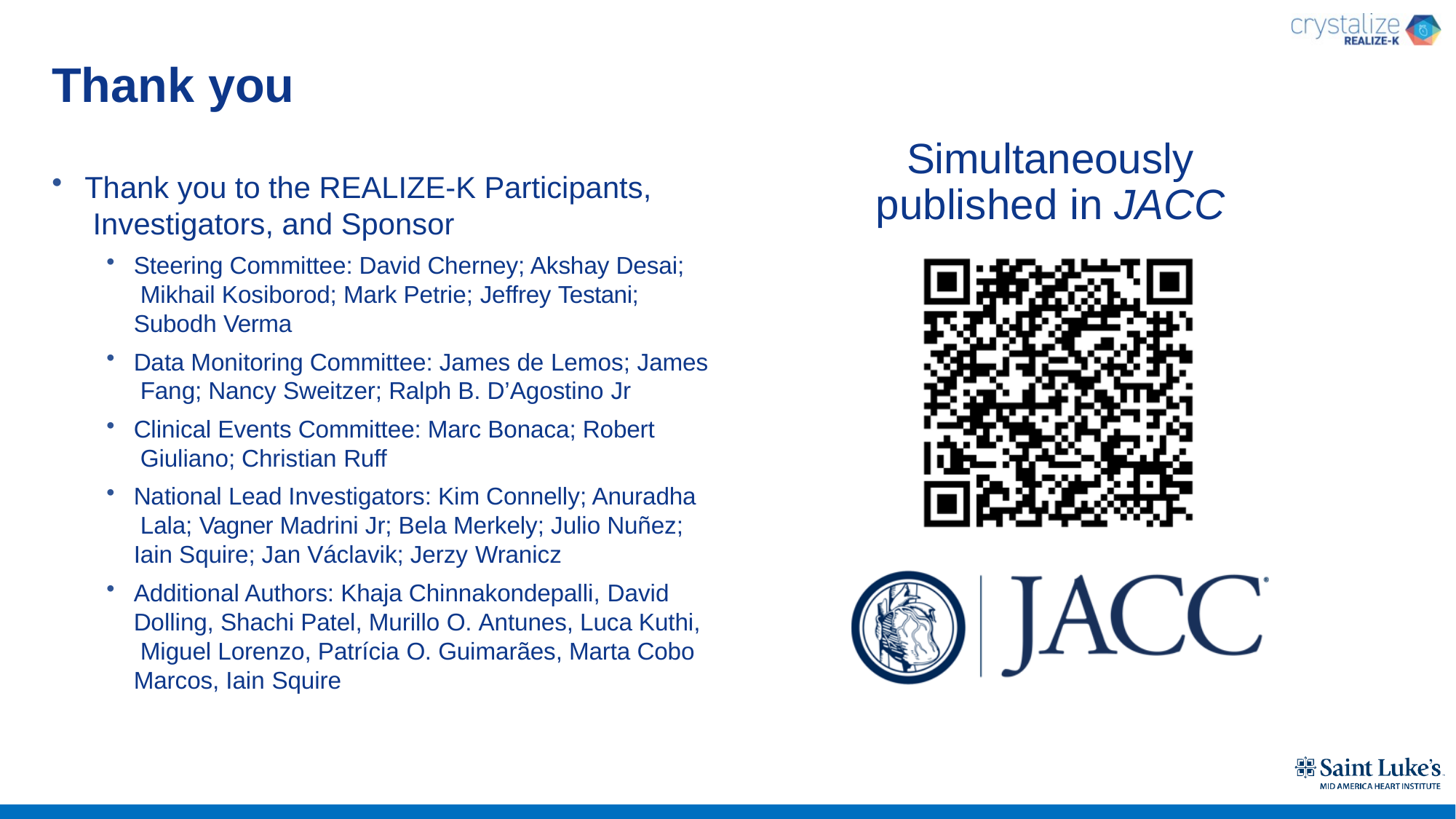

# Thank you
Simultaneously  published in JACC
Thank you to the REALIZE-K Participants,  Investigators, and Sponsor
Steering Committee: David Cherney; Akshay Desai;  Mikhail Kosiborod; Mark Petrie; Jeffrey Testani;  Subodh Verma
Data Monitoring Committee: James de Lemos; James  Fang; Nancy Sweitzer; Ralph B. D’Agostino Jr
Clinical Events Committee: Marc Bonaca; Robert  Giuliano; Christian Ruff
National Lead Investigators: Kim Connelly; Anuradha  Lala; Vagner Madrini Jr; Bela Merkely; Julio Nuñez;  Iain Squire; Jan Václavik; Jerzy Wranicz
Additional Authors: Khaja Chinnakondepalli, David  Dolling, Shachi Patel, Murillo O. Antunes, Luca Kuthi,  Miguel Lorenzo, Patrícia O. Guimarães, Marta Cobo  Marcos, Iain Squire